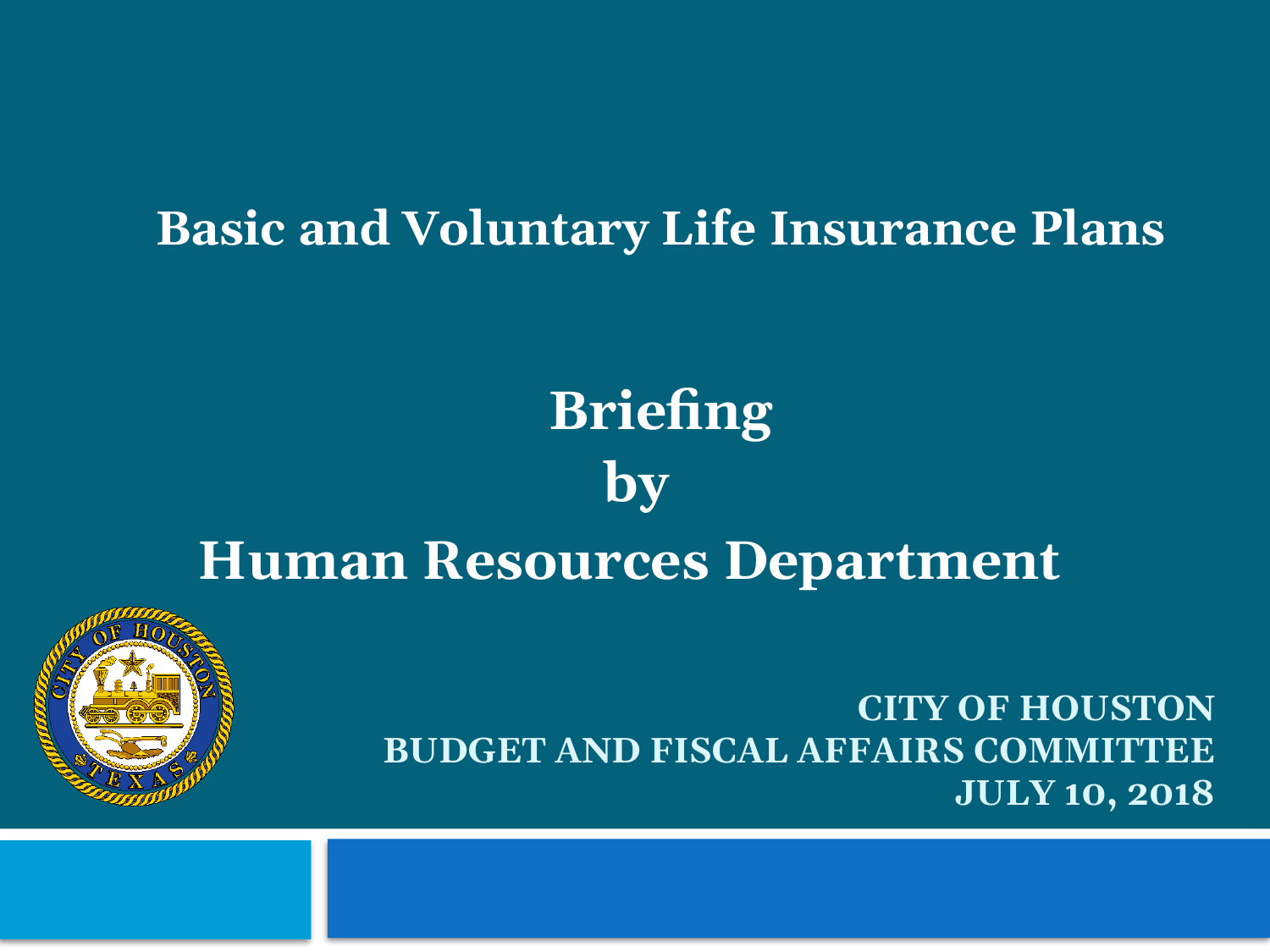

Basic and Voluntary Life Insurance Plans

Briefing
 by
Human Resources Department

# City of Houston budget and FISCAL AFFAIRS COMMITTEE JULY 10, 2018